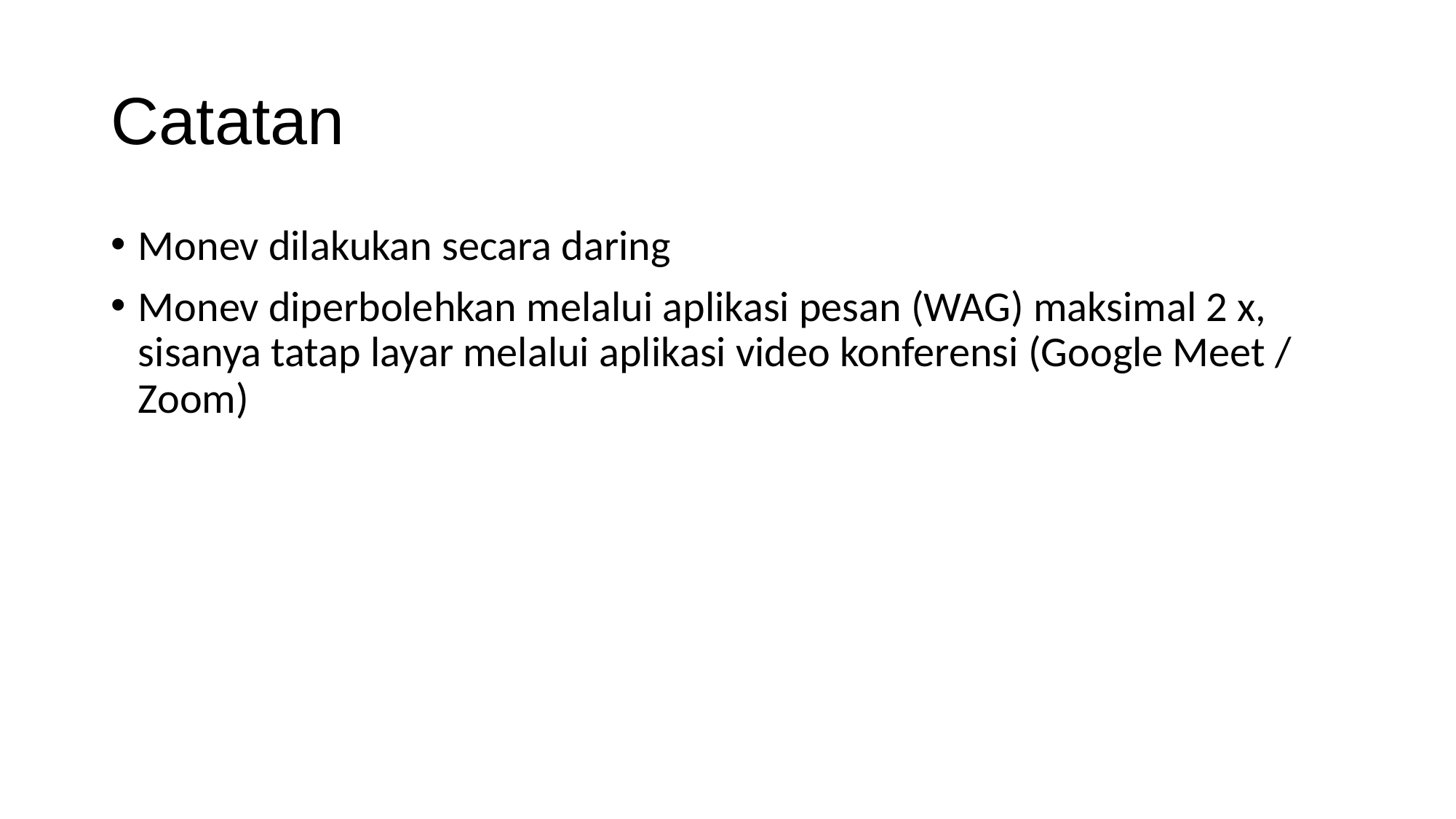

# Catatan
Monev dilakukan secara daring
Monev diperbolehkan melalui aplikasi pesan (WAG) maksimal 2 x, sisanya tatap layar melalui aplikasi video konferensi (Google Meet / Zoom)